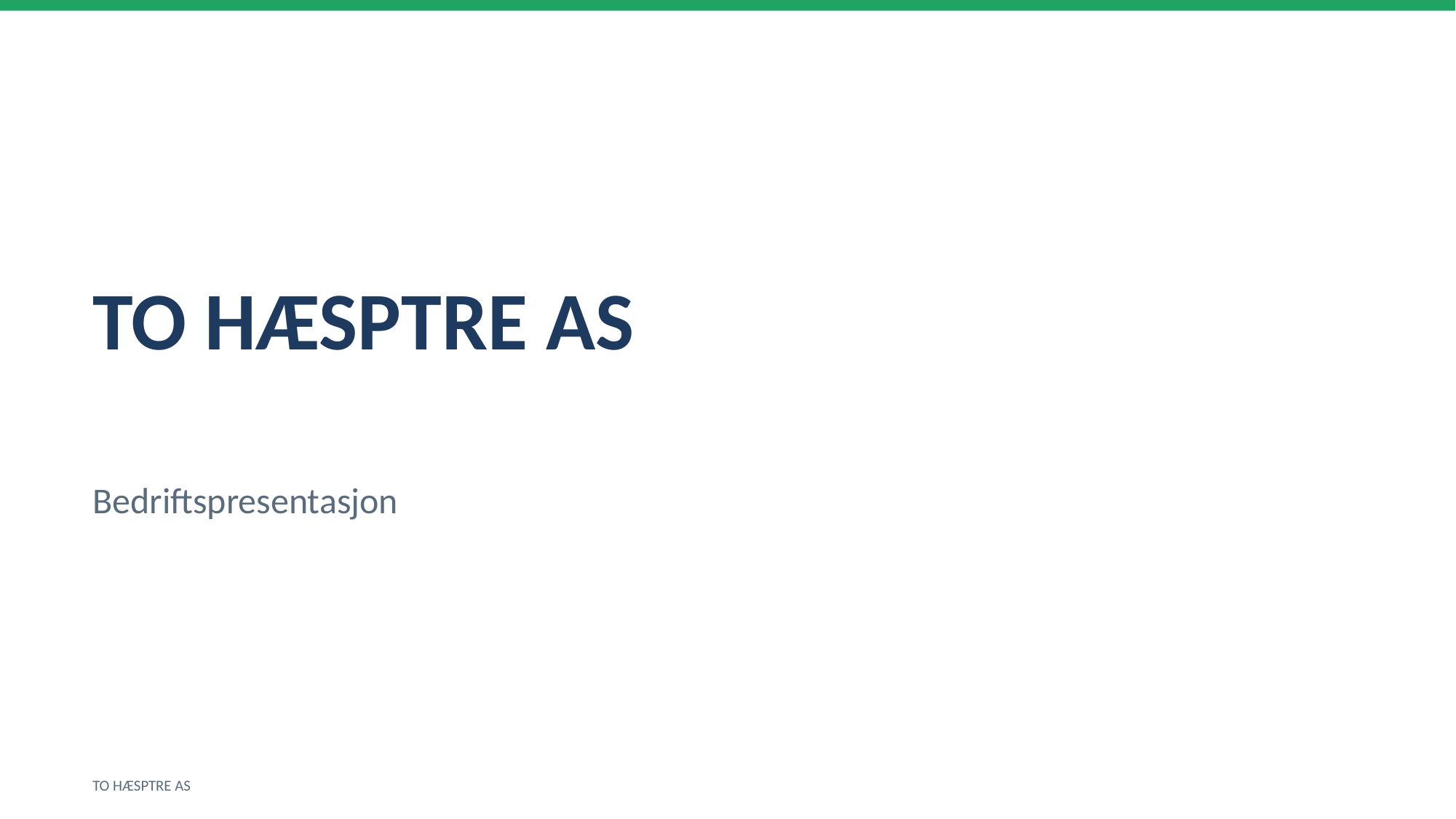

TO HÆSPTRE AS
Bedriftspresentasjon
TO HÆSPTRE AS